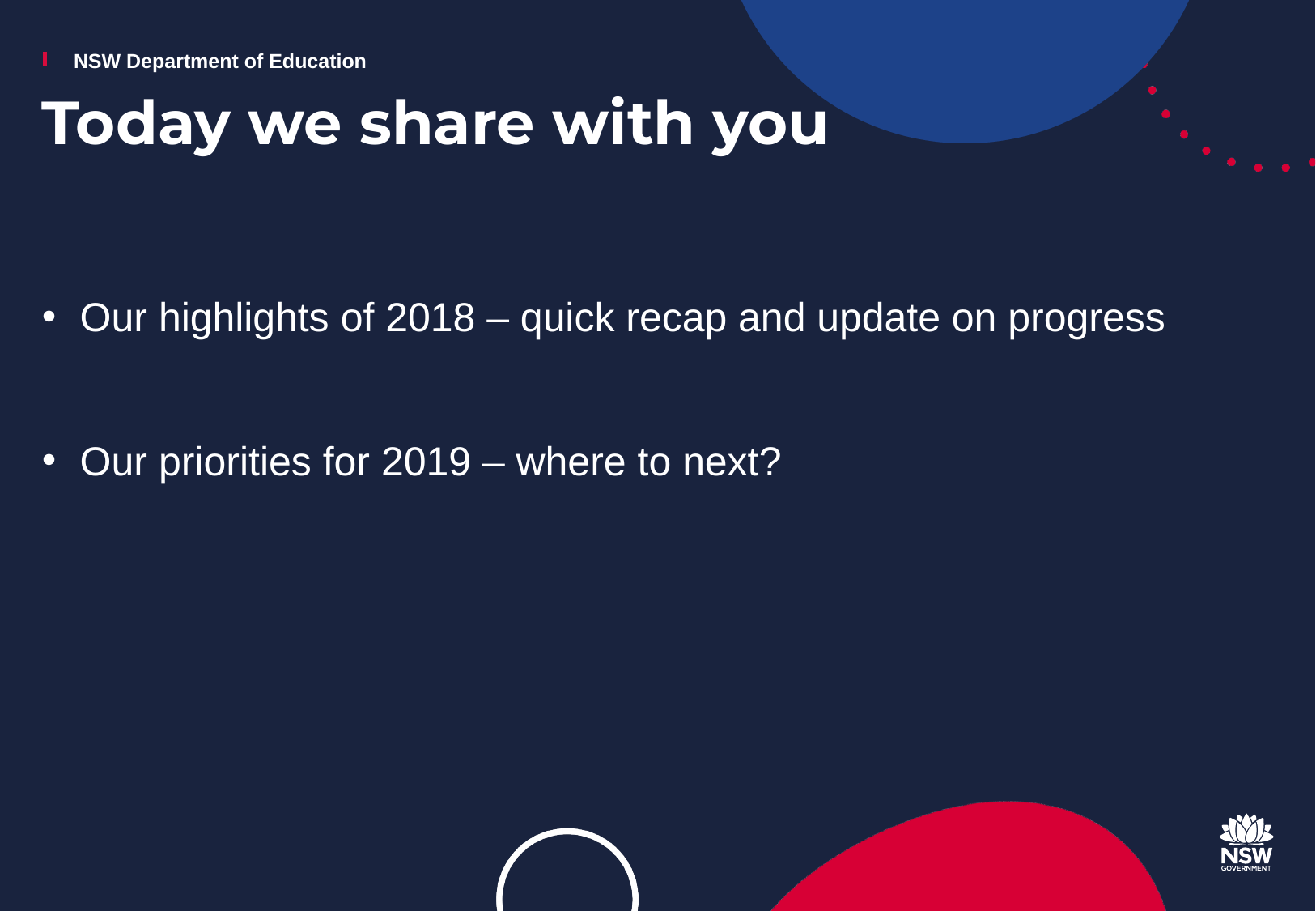

# Today we share with you
Our highlights of 2018 – quick recap and update on progress

Our priorities for 2019 – where to next?